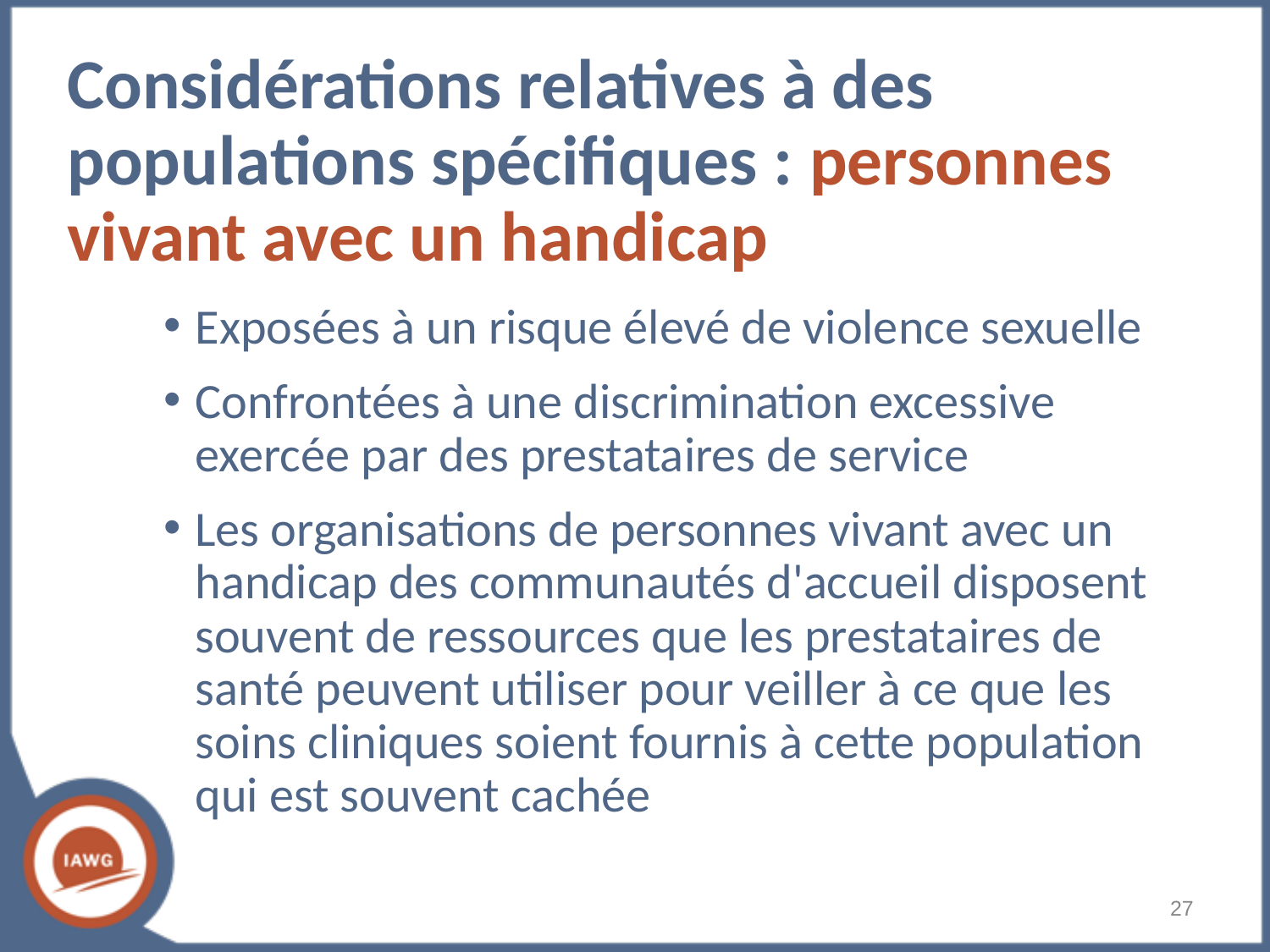

Considérations relatives à des populations spécifiques : personnes vivant avec un handicap
Exposées à un risque élevé de violence sexuelle
Confrontées à une discrimination excessive exercée par des prestataires de service
Les organisations de personnes vivant avec un handicap des communautés d'accueil disposent souvent de ressources que les prestataires de santé peuvent utiliser pour veiller à ce que les soins cliniques soient fournis à cette population qui est souvent cachée

27